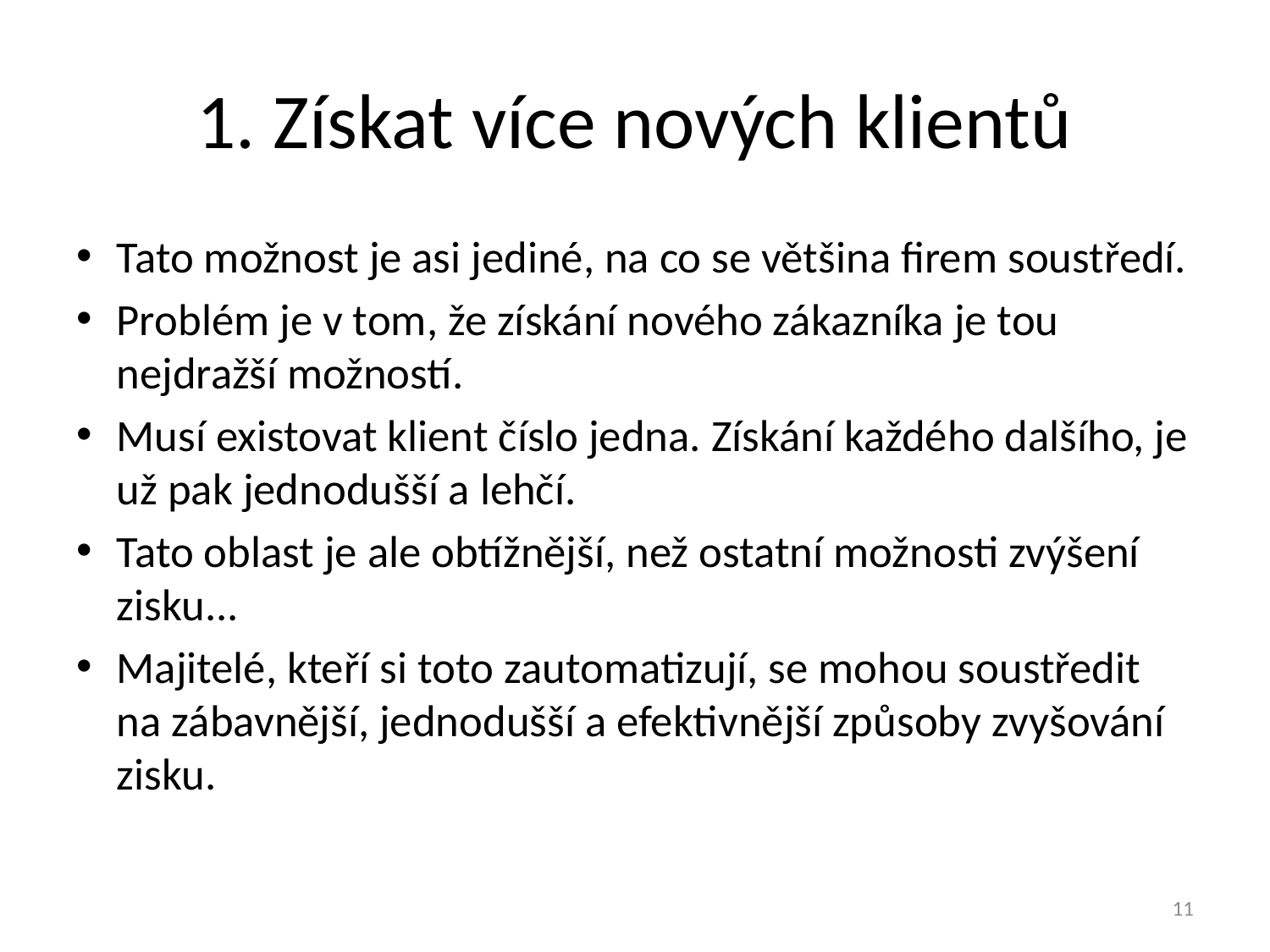

# 1. Získat více nových klientů
Tato možnost je asi jediné, na co se většina firem soustředí.
Problém je v tom, že získání nového zákazníka je tou nejdražší možností.
Musí existovat klient číslo jedna. Získání každého dalšího, je už pak jednodušší a lehčí.
Tato oblast je ale obtížnější, než ostatní možnosti zvýšení zisku...
Majitelé, kteří si toto zautomatizují, se mohou soustředit na zábavnější, jednodušší a efektivnější způsoby zvyšování zisku.

11